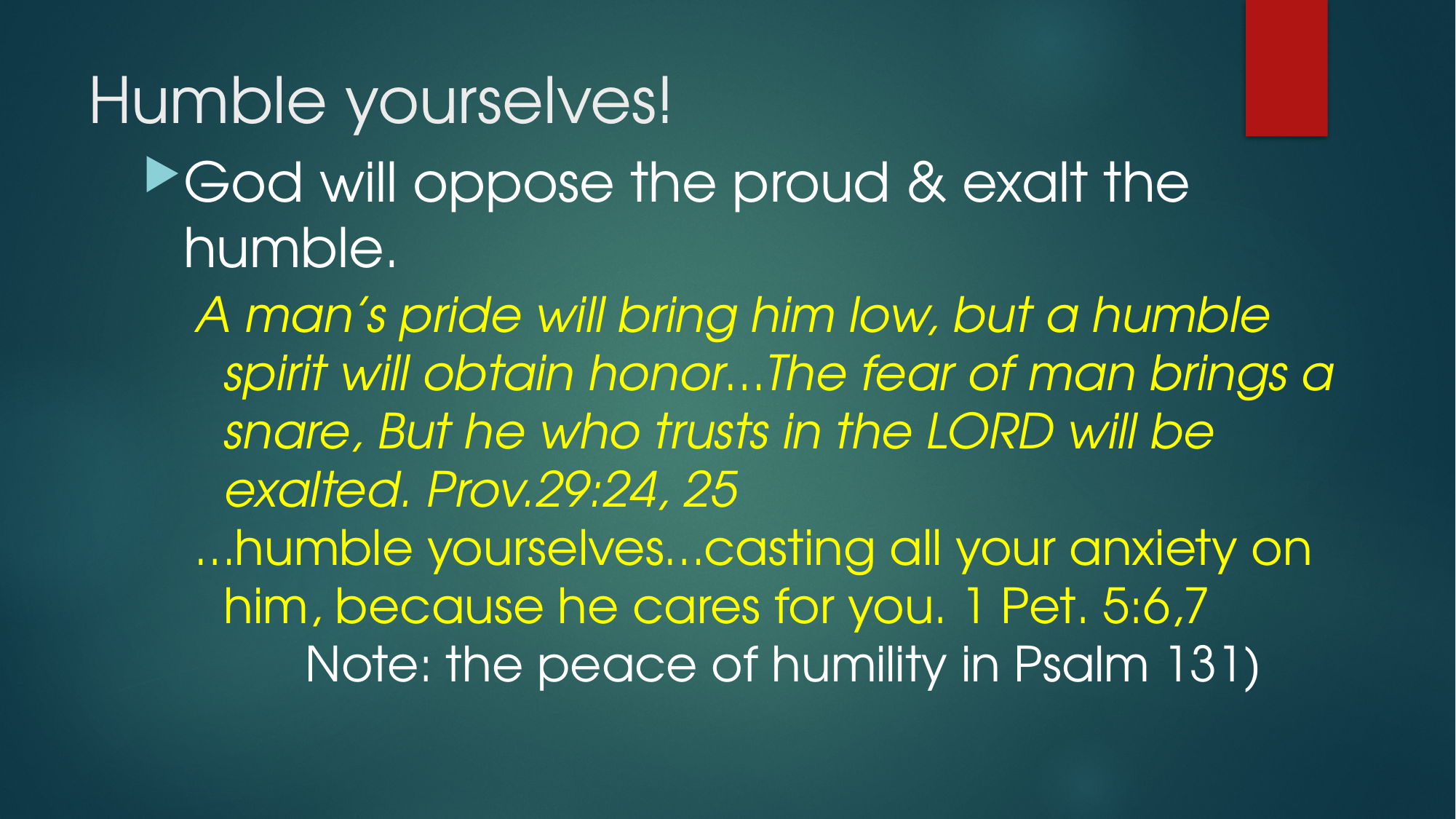

# Humble yourselves!
God will oppose the proud & exalt the  humble.
A man’s pride will bring him low, but a humble spirit will obtain honor…The fear of man brings a snare, But he who trusts in the LORD will be exalted. Prov.29:24, 25
…humble yourselves…casting all your anxiety on him, because he cares for you. 1 Pet. 5:6,7
Note: the peace of humility in Psalm 131)